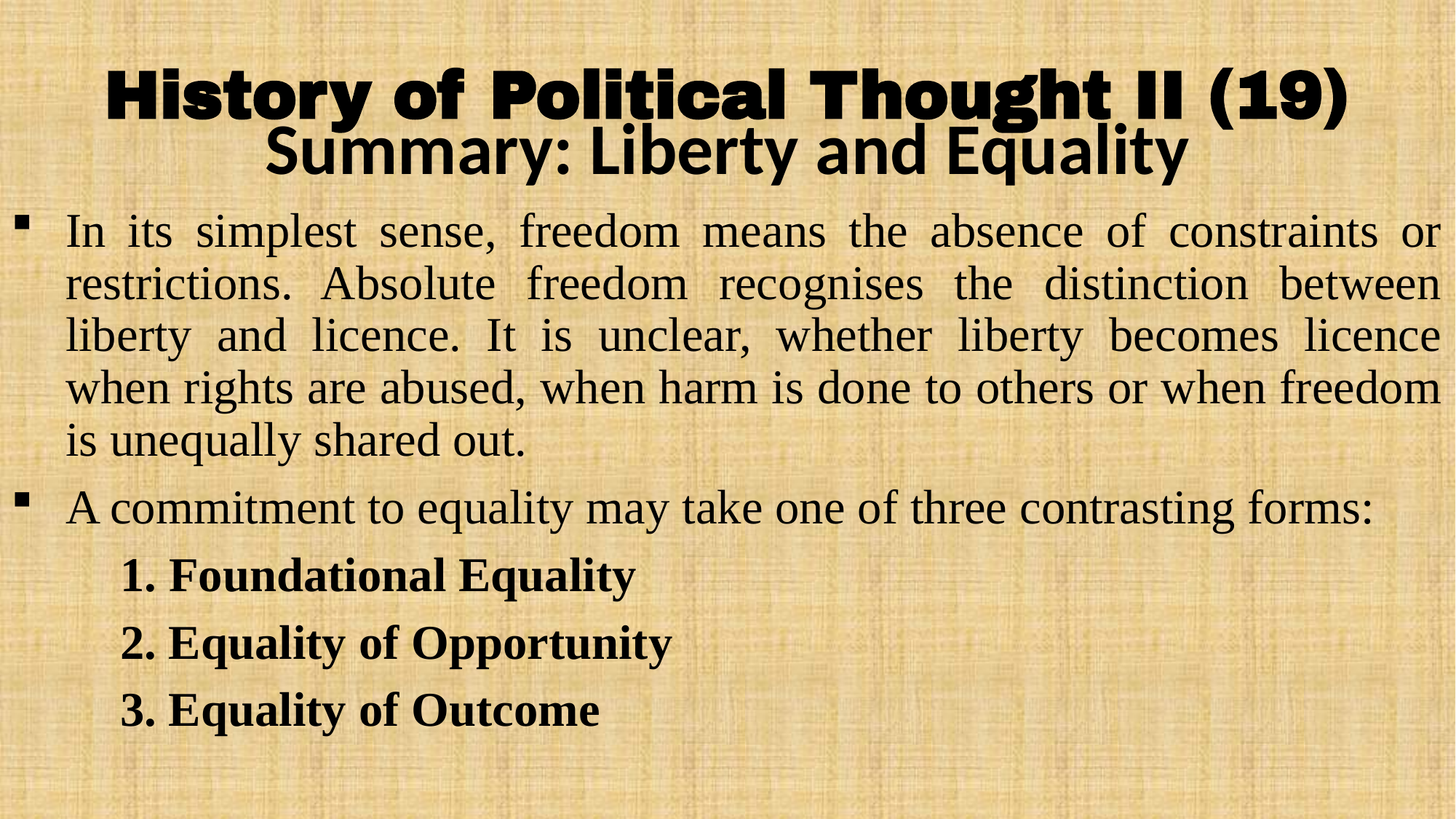

# History of Political Thought II (19)
Summary: Liberty and Equality
In its simplest sense, freedom means the absence of constraints or restrictions. Absolute freedom recognises the distinction between liberty and licence. It is unclear, whether liberty becomes licence when rights are abused, when harm is done to others or when freedom is unequally shared out.
A commitment to equality may take one of three contrasting forms:
	1. Foundational Equality
	2. Equality of Opportunity
	3. Equality of Outcome